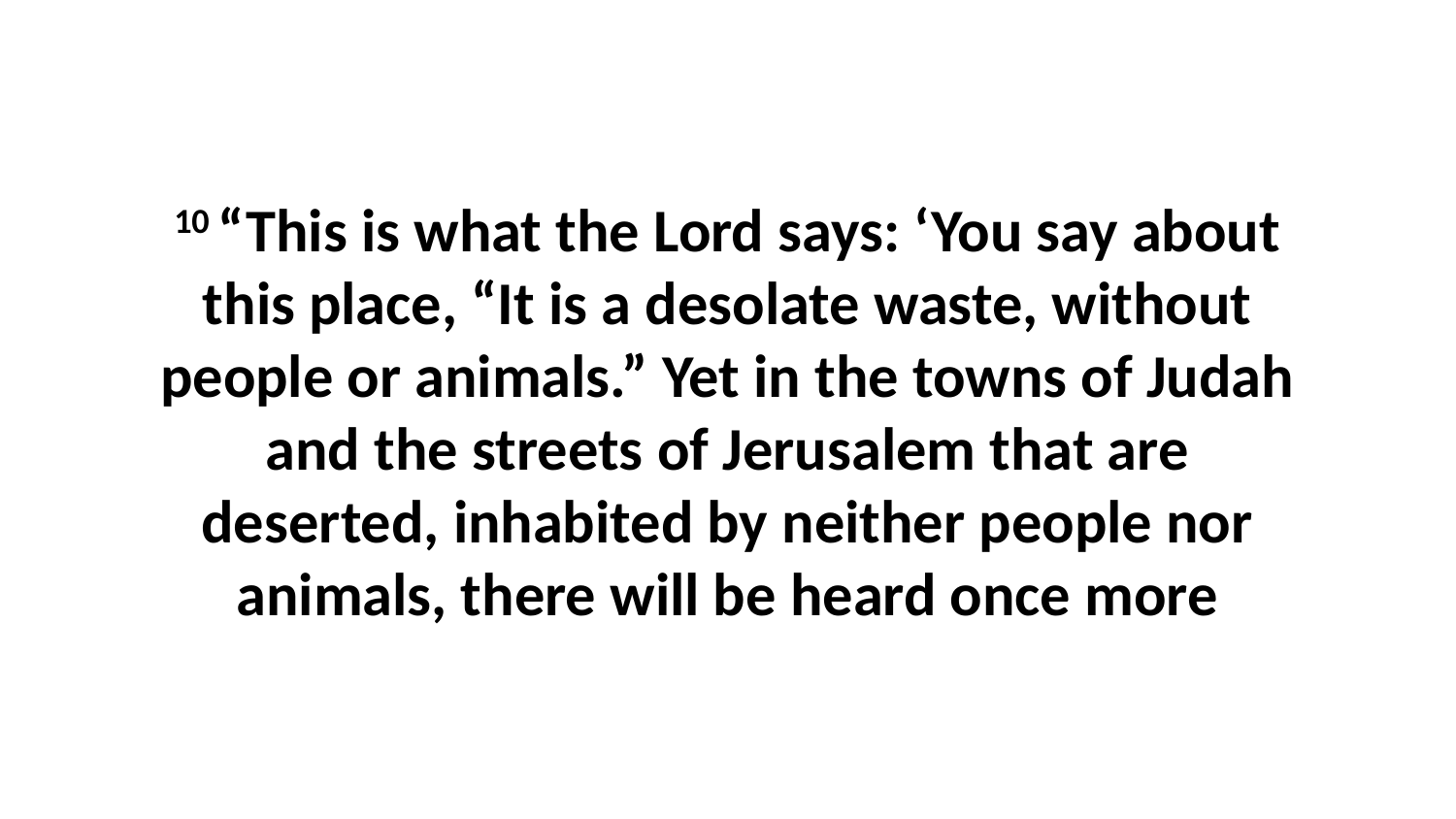

10 “This is what the Lord says: ‘You say about this place, “It is a desolate waste, without people or animals.” Yet in the towns of Judah and the streets of Jerusalem that are deserted, inhabited by neither people nor animals, there will be heard once more